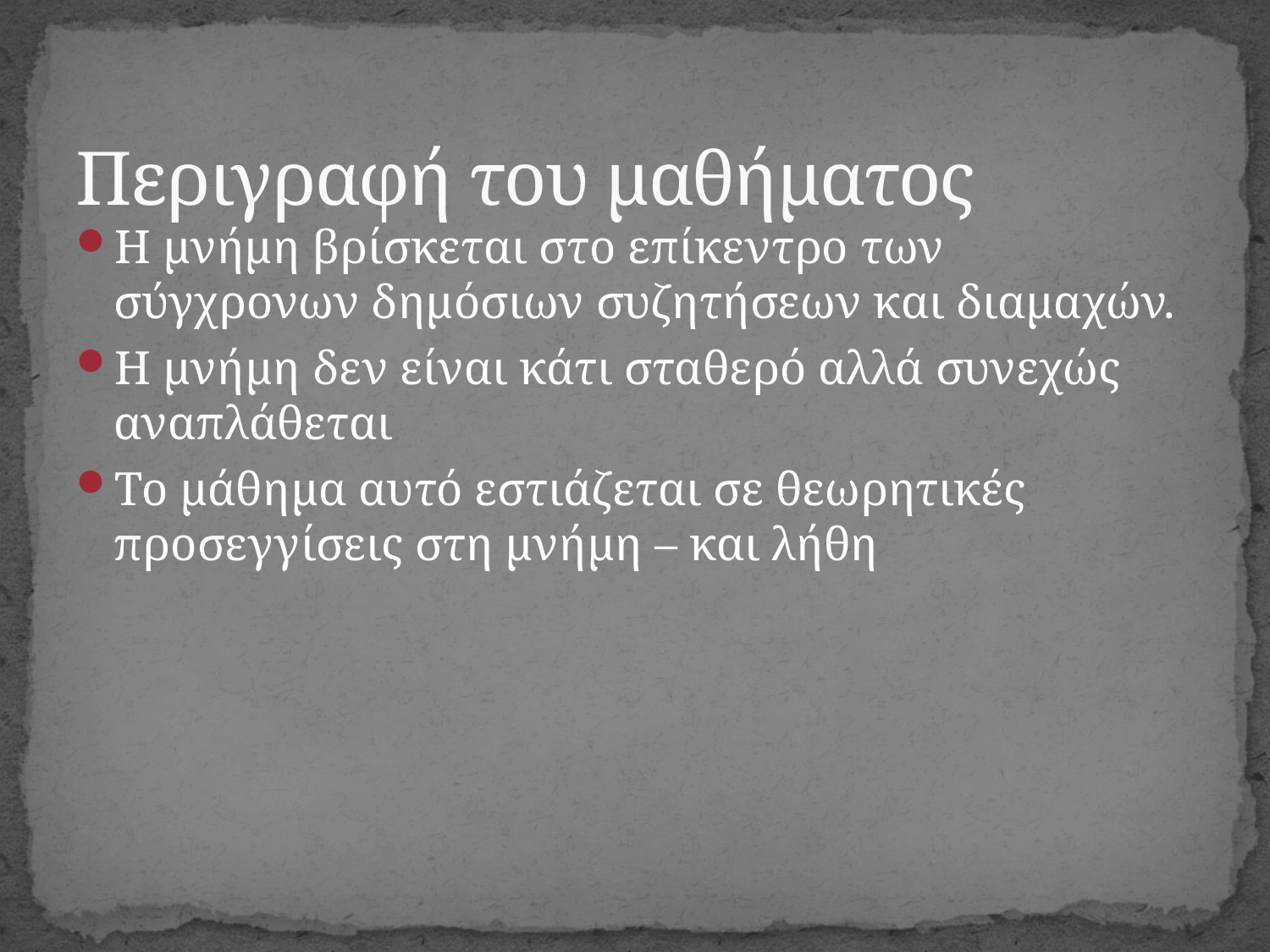

# Περιγραφή του μαθήματος
H μνήμη βρίσκεται στο επίκεντρο των σύγχρονων δημόσιων συζητήσεων και διαμαχών.
H μνήμη δεν είναι κάτι σταθερό αλλά συνεχώς αναπλάθεται
Το μάθημα αυτό εστιάζεται σε θεωρητικές προσεγγίσεις στη μνήμη – και λήθη